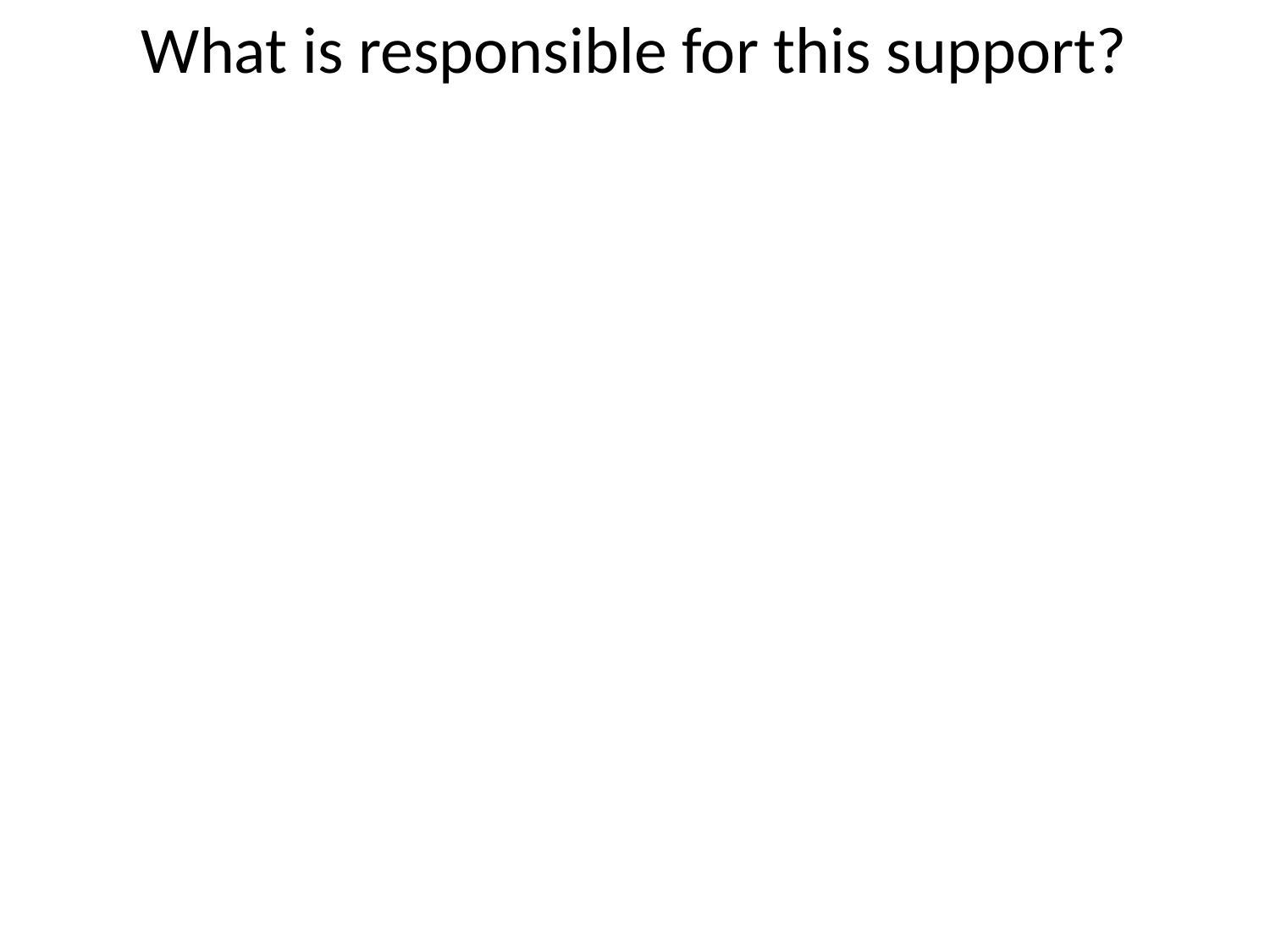

# What is responsible for this support?